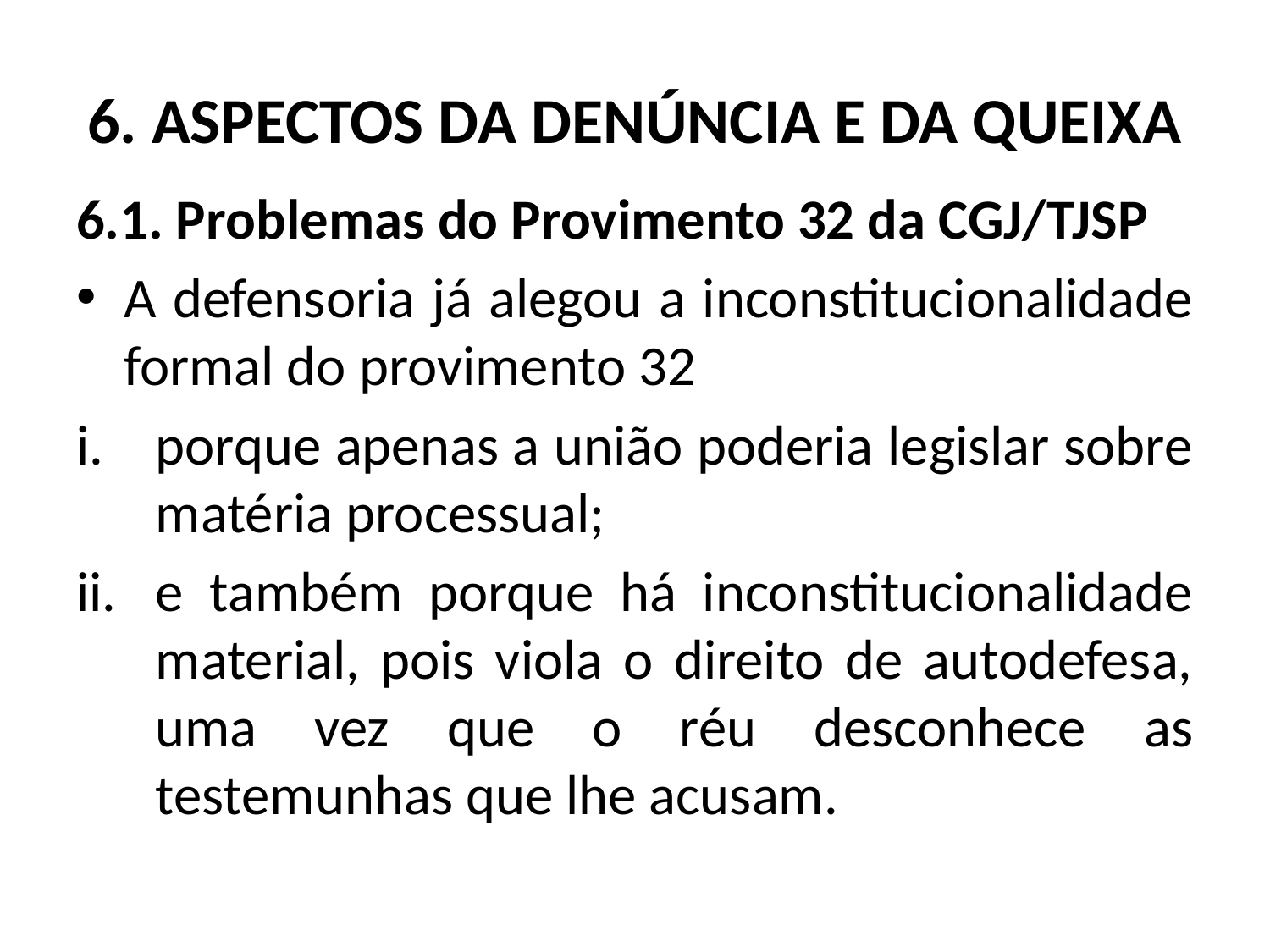

# 6. ASPECTOS DA DENÚNCIA E DA QUEIXA
6.1. Problemas do Provimento 32 da CGJ/TJSP
A defensoria já alegou a inconstitucionalidade formal do provimento 32
porque apenas a união poderia legislar sobre matéria processual;
e também porque há inconstitucionalidade material, pois viola o direito de autodefesa, uma vez que o réu desconhece as testemunhas que lhe acusam.